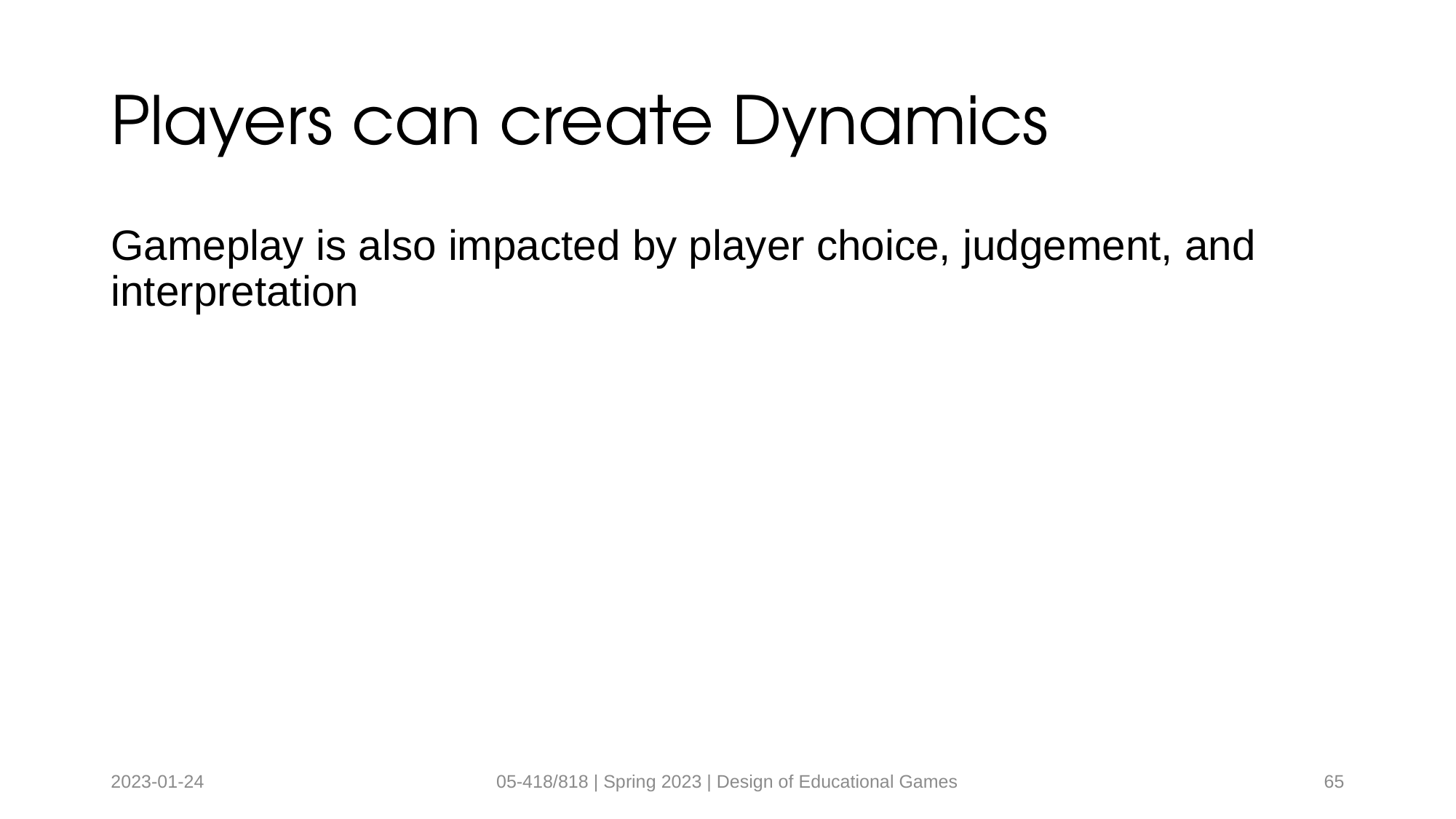

# Players can create Dynamics
Gameplay is also impacted by player choice, judgement, and interpretation
2023-01-24
05-418/818 | Spring 2023 | Design of Educational Games
65